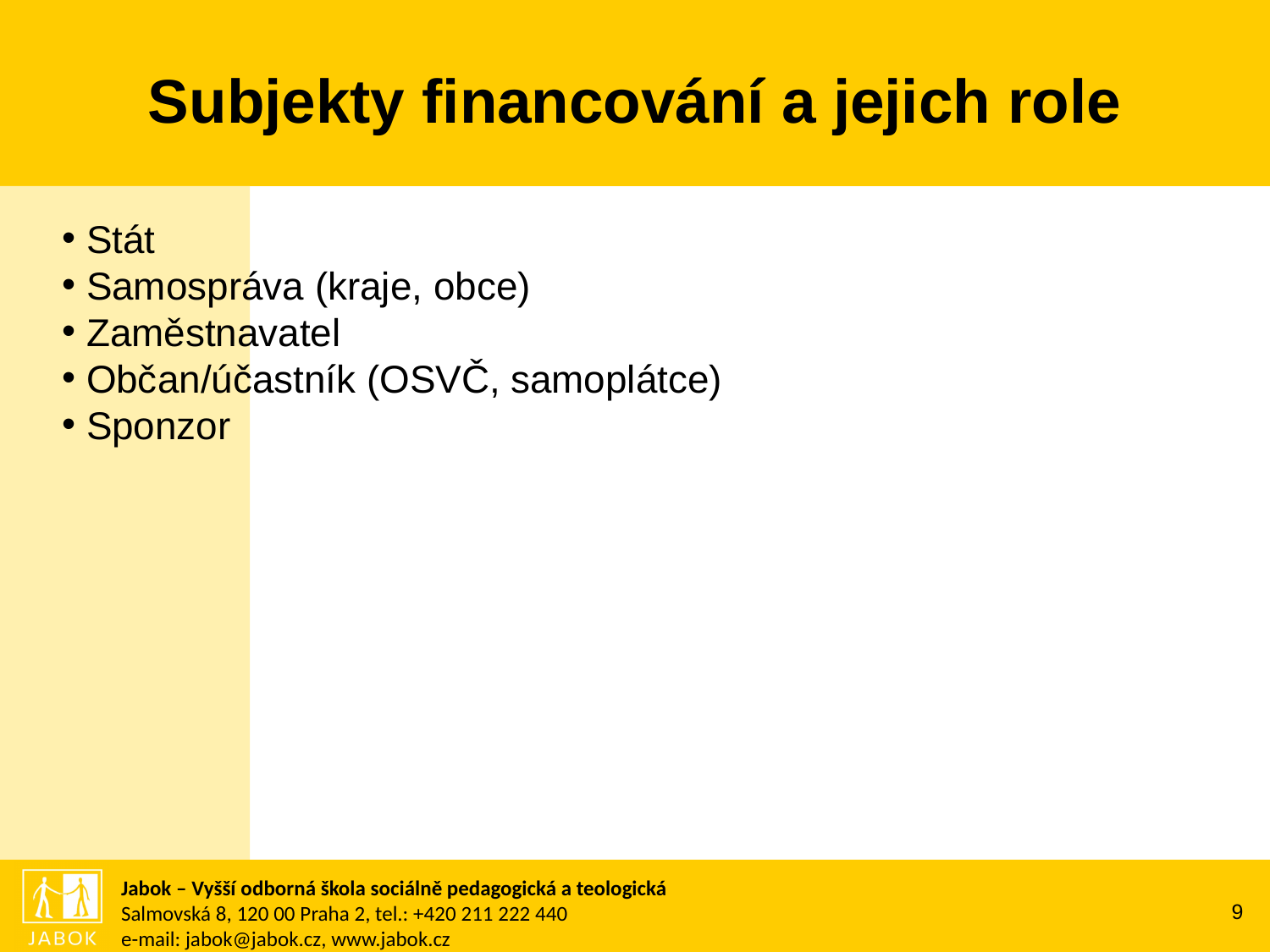

# Subjekty financování a jejich role
 Stát
 Samospráva (kraje, obce)
 Zaměstnavatel
 Občan/účastník (OSVČ, samoplátce)
 Sponzor